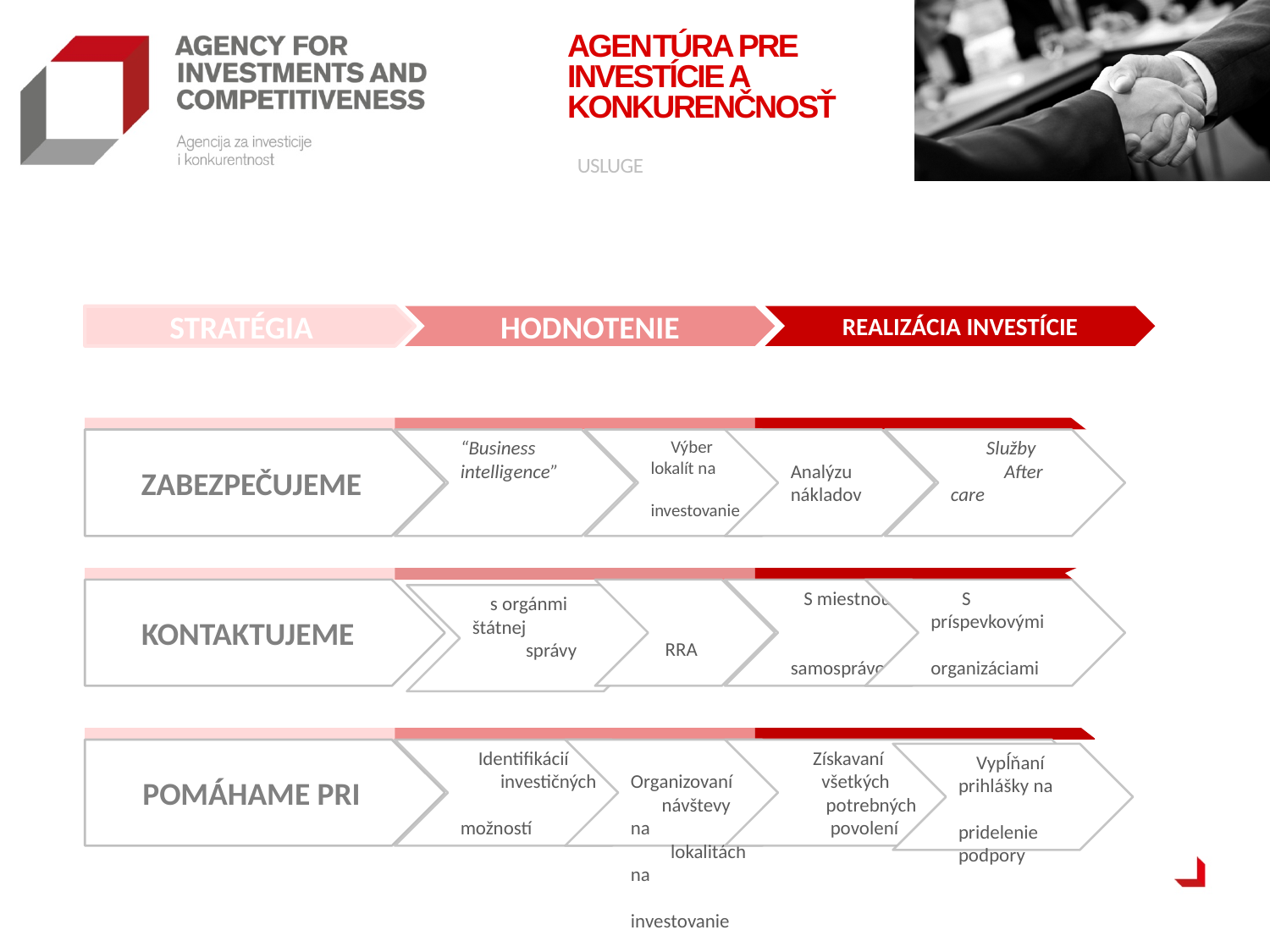

AGENTÚRA PRE
INVESTÍCIE A
KONKURENČNOSŤ
USLUGE
STRATÉGIA
HODNOTENIE
REALIZÁCIA INVESTÍCIE

ZABEZPEČUJEME
“Business intelligence”
     Výber  lokalít na
        investovanie
    Analýzu nákladov
        Služby
            After care

KONTAKTUJEME

            RRA
   S miestnou
         samosprávou
       S  príspevkovými
            organizáciami
    s orgánmi štátnej
            správy

POMÁHAME PRI
    Identifikácií
         investičných
                možností
     Organizovaní
       návštevy na
         lokalitách na
           investovanie
     Získavaní
       všetkých
        potrebných
         povolení
    Vypĺňaní prihlášky na
        pridelenie  podpory